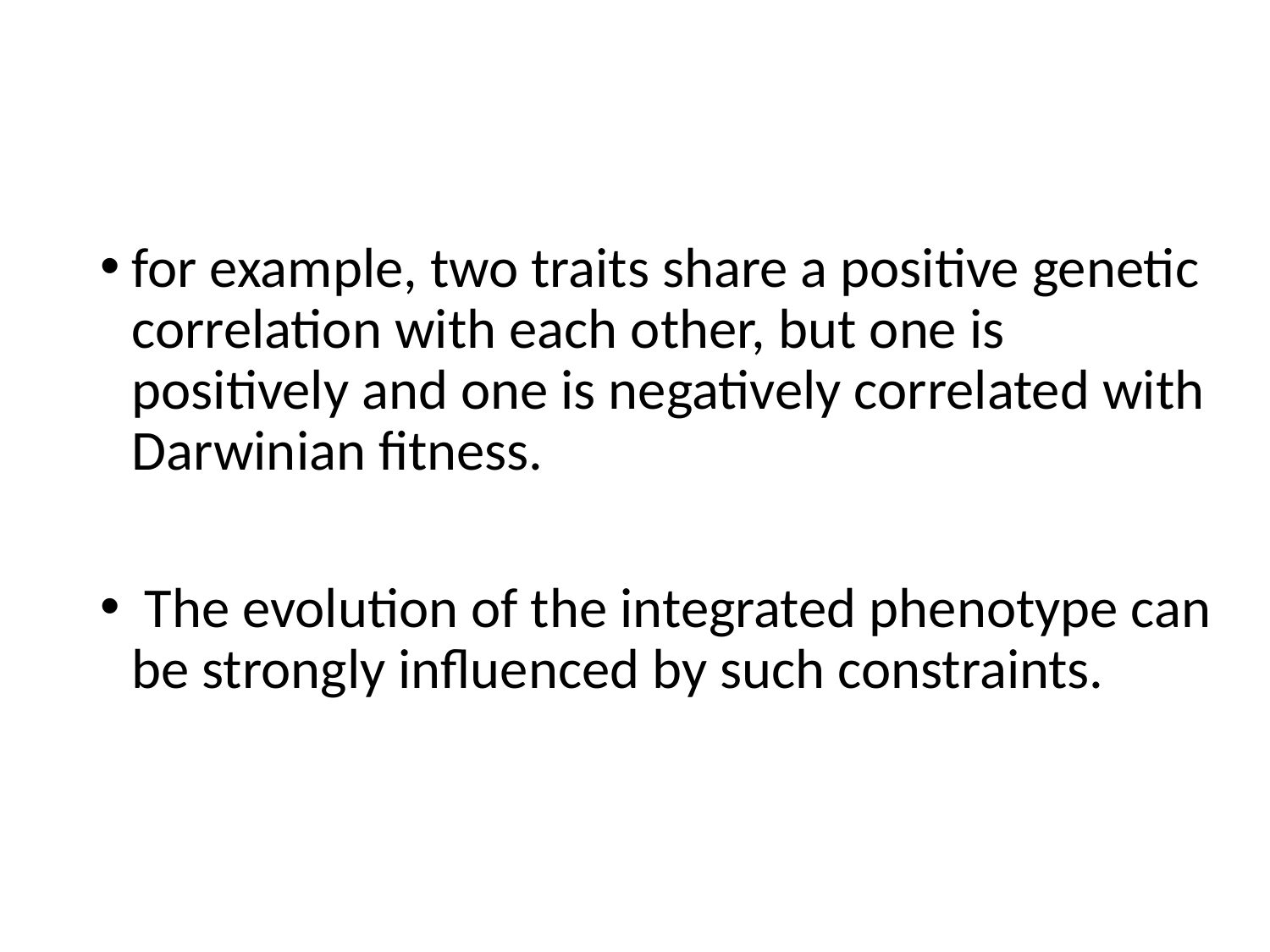

for example, two traits share a positive genetic correlation with each other, but one is positively and one is negatively correlated with Darwinian fitness.

 The evolution of the integrated phenotype can be strongly influenced by such constraints.